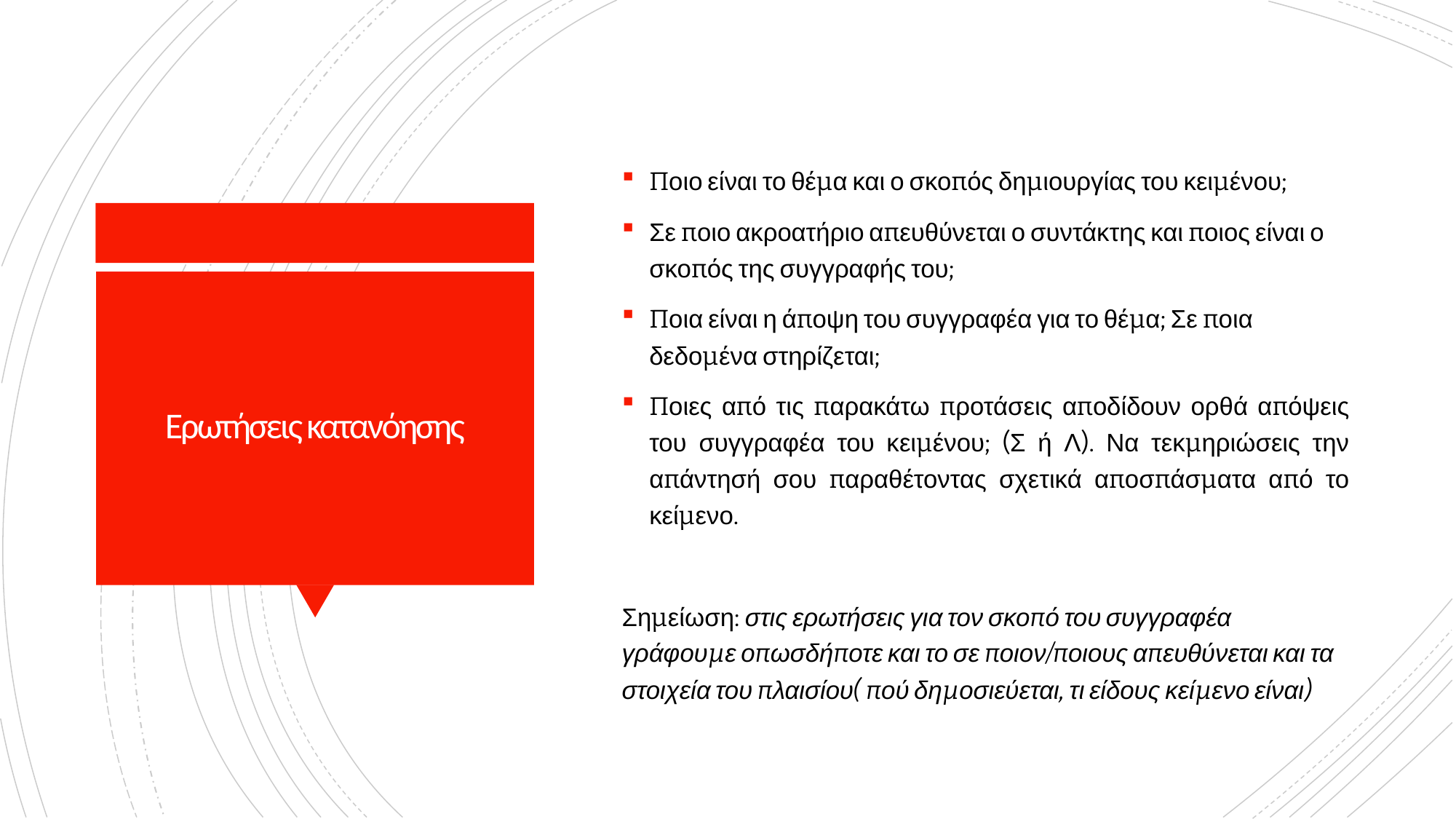

Ποιο είναι το θέμα και ο σκοπός δημιουργίας του κειμένου;
Σε ποιο ακροατήριο απευθύνεται ο συντάκτης και ποιος είναι ο σκοπός της συγγραφής του;
Ποια είναι η άποψη του συγγραφέα για το θέμα; Σε ποια δεδομένα στηρίζεται;
Ποιες από τις παρακάτω προτάσεις αποδίδουν ορθά απόψεις του συγγραφέα του κειμένου; (Σ ή Λ). Να τεκμηριώσεις την απάντησή σου παραθέτοντας σχετικά αποσπάσματα από το κείμενο.

Σημείωση: στις ερωτήσεις για τον σκοπό του συγγραφέα γράφουμε οπωσδήποτε και το σε ποιον/ποιους απευθύνεται και τα στοιχεία του πλαισίου( πού δημοσιεύεται, τι είδους κείμενο είναι)
# Ερωτήσεις κατανόησης